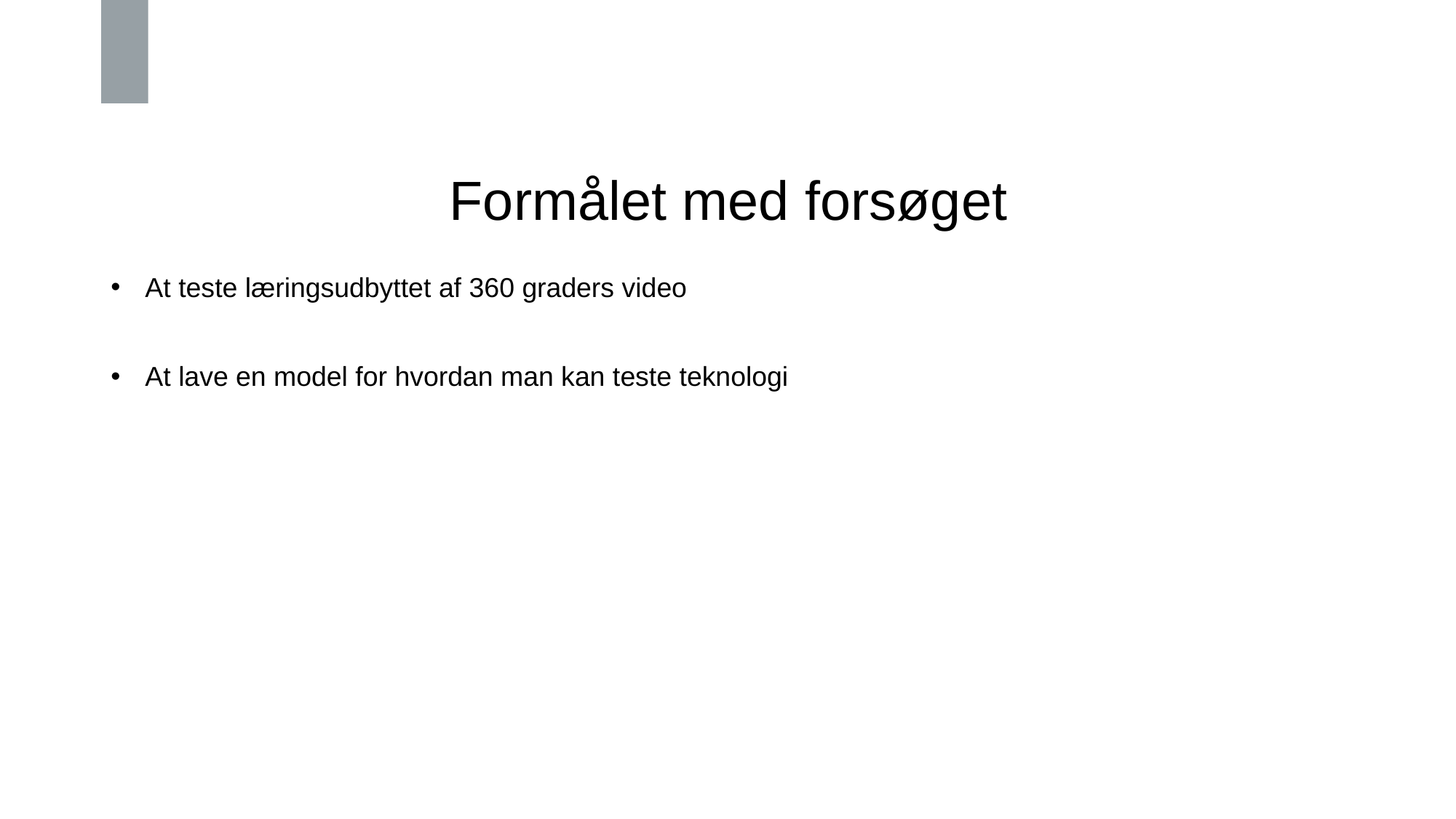

# Formålet med forsøget

At teste læringsudbyttet af 360 graders video

At lave en model for hvordan man kan teste teknologi